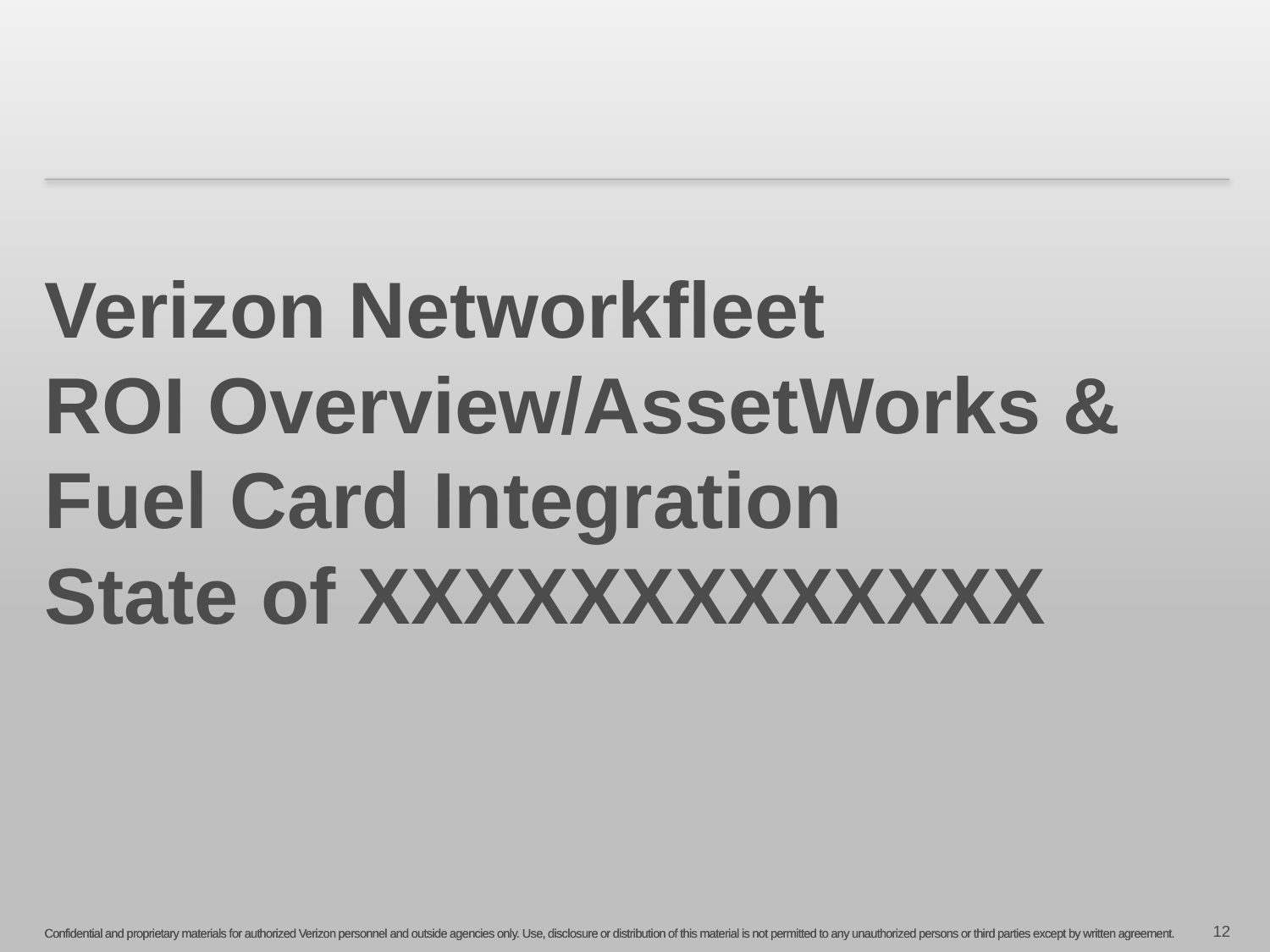

# Verizon Networkfleet ROI Overview/AssetWorks & Fuel Card Integration State of XXXXXXXXXXXXX